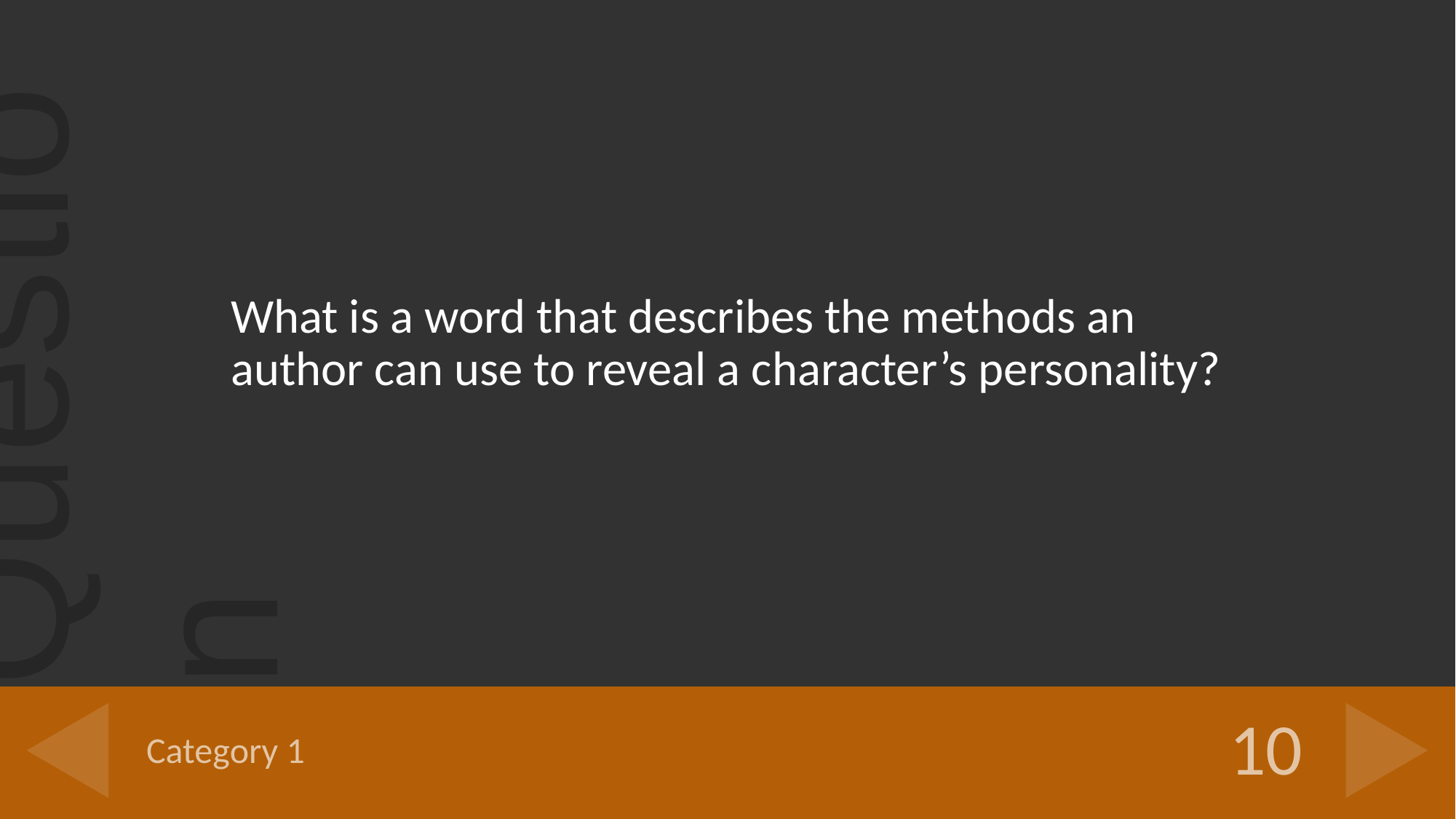

What is a word that describes the methods an author can use to reveal a character’s personality?
# Category 1
10